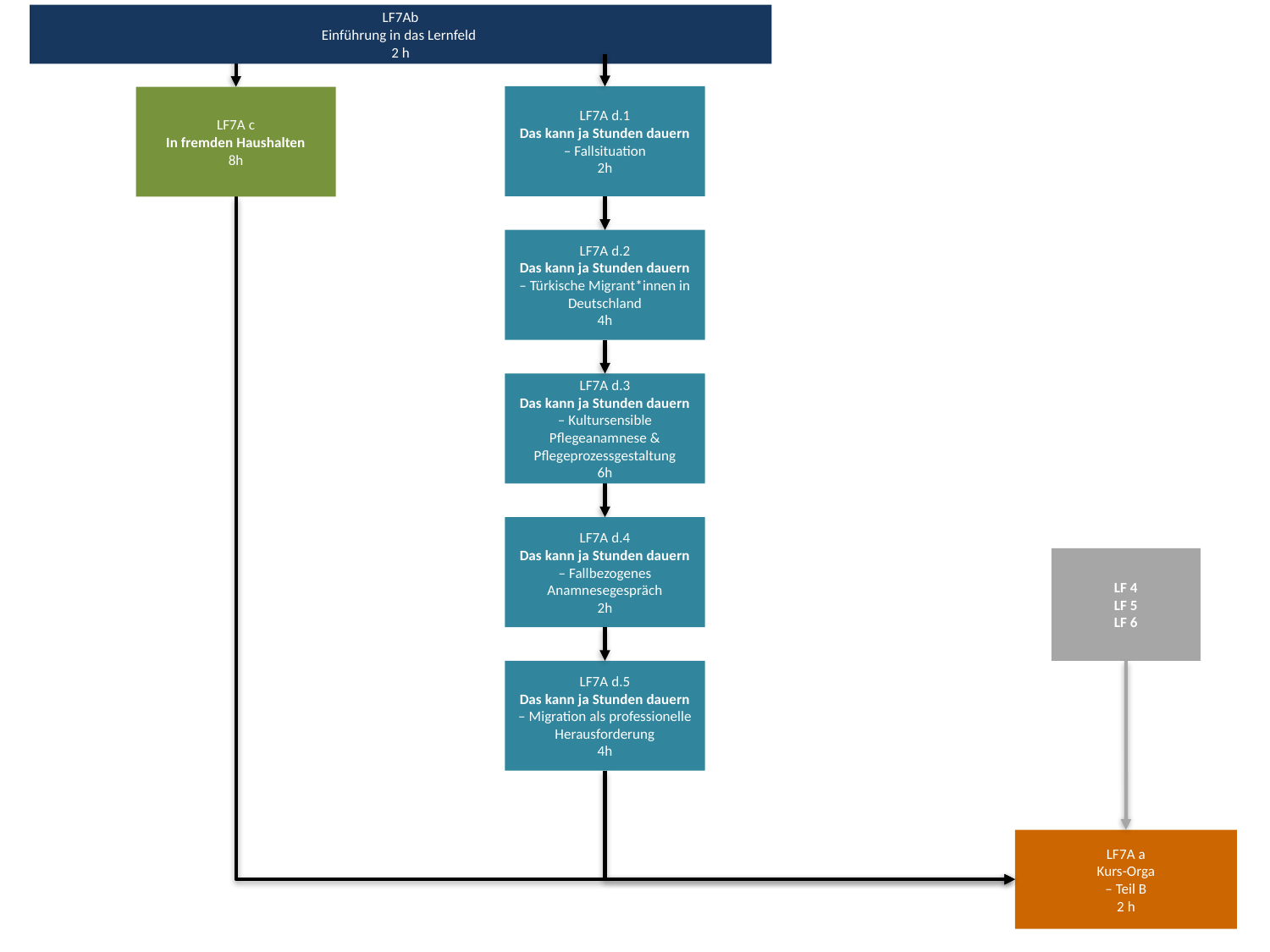

LF7Ab
Einführung in das Lernfeld
2 h
LF7A c
In fremden Haushalten
8h
LF7A d.1
Das kann ja Stunden dauern
– Fallsituation
2h
LF7A d.2
Das kann ja Stunden dauern
– Türkische Migrant*innen in Deutschland
4h
LF7A d.3
Das kann ja Stunden dauern
– Kultursensible Pflegeanamnese & Pflegeprozessgestaltung
6h
LF7A d.4
Das kann ja Stunden dauern
– Fallbezogenes Anamnesegespräch
2h
LF7A d.5
Das kann ja Stunden dauern
– Migration als professionelle Herausforderung
4h
LF 4
LF 5
LF 6
LF7A a
Kurs-Orga
– Teil B
2 h